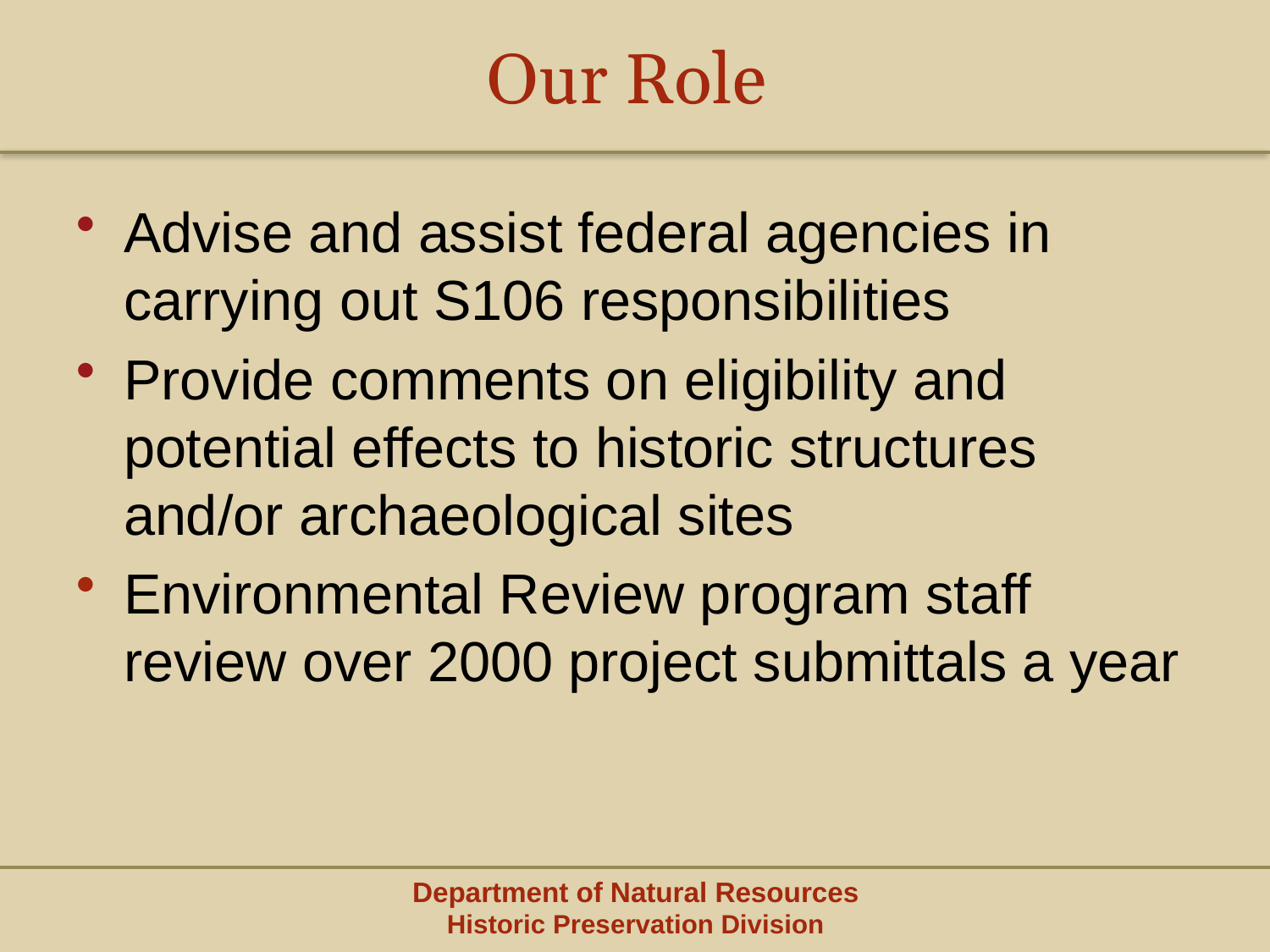

Our Role
Advise and assist federal agencies in carrying out S106 responsibilities
Provide comments on eligibility and potential effects to historic structures and/or archaeological sites
Environmental Review program staff review over 2000 project submittals a year